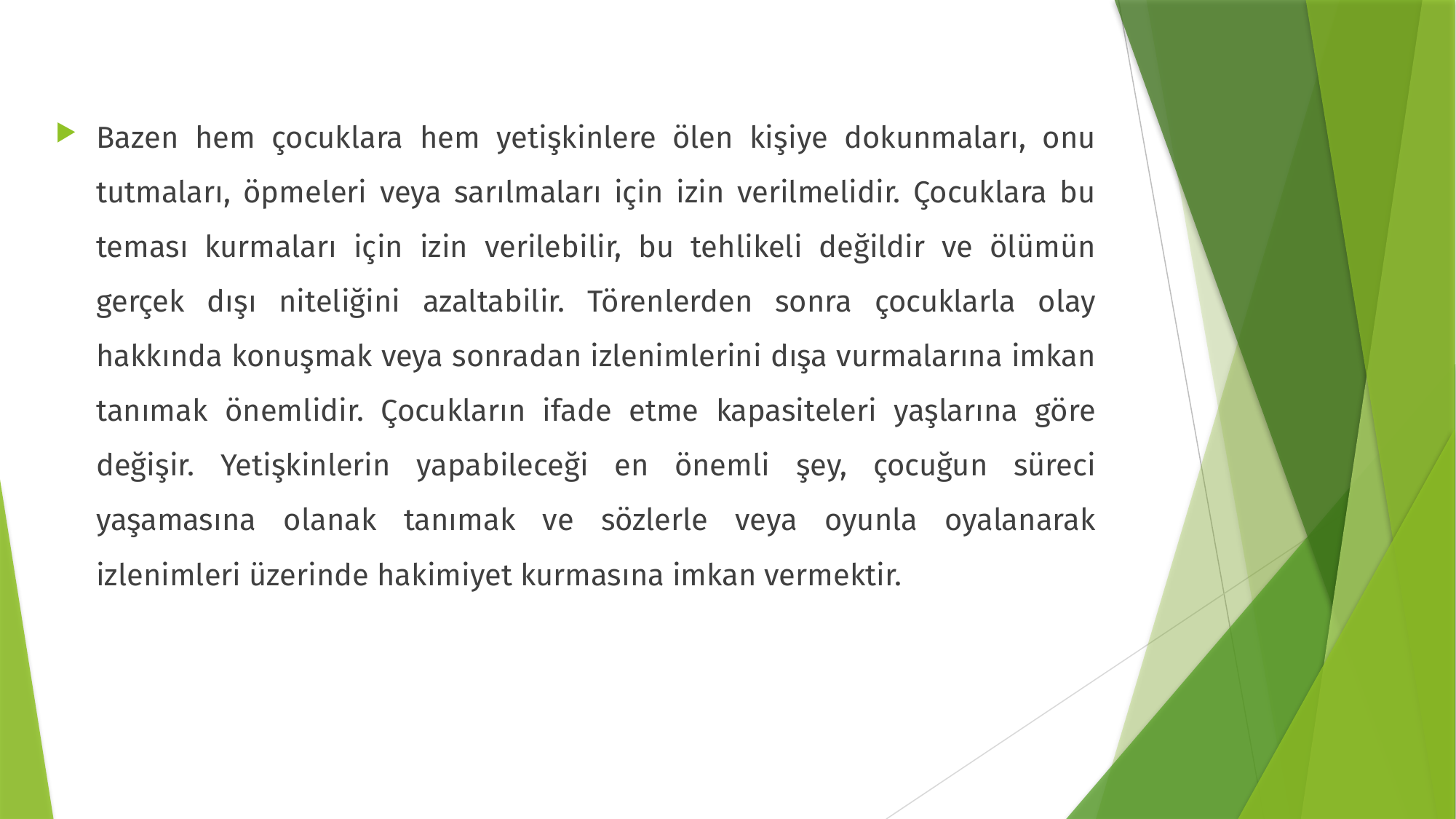

Bazen hem çocuklara hem yetişkinlere ölen kişiye dokunmaları, onu tutmaları, öpmeleri veya sarılmaları için izin verilmelidir. Çocuklara bu teması kurmaları için izin verilebilir, bu tehlikeli değildir ve ölümün gerçek dışı niteliğini azaltabilir. Törenlerden sonra çocuklarla olay hakkında konuşmak veya sonradan izlenimlerini dışa vurmalarına imkan tanımak önemlidir. Çocukların ifade etme kapasiteleri yaşlarına göre değişir. Yetişkinlerin yapabileceği en önemli şey, çocuğun süreci yaşamasına olanak tanımak ve sözlerle veya oyunla oyalanarak izlenimleri üzerinde hakimiyet kurmasına imkan vermektir.